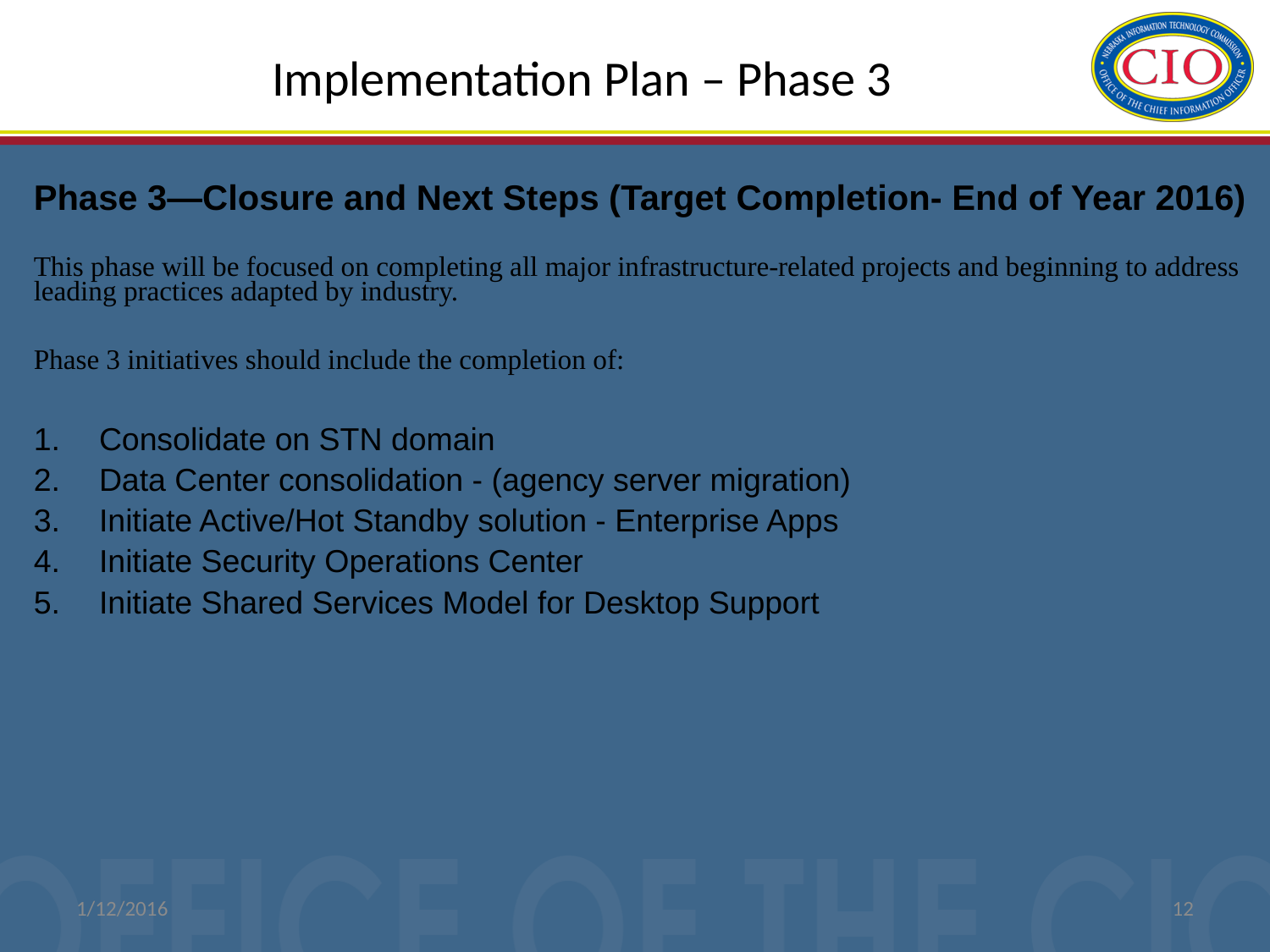

# Implementation Plan – Phase 3
Phase 3—Closure and Next Steps (Target Completion- End of Year 2016)

This phase will be focused on completing all major infrastructure-related projects and beginning to address leading practices adapted by industry.

Phase 3 initiatives should include the completion of:

  Consolidate on STN domain
  Data Center consolidation - (agency server migration)
  Initiate Active/Hot Standby solution - Enterprise Apps
  Initiate Security Operations Center
  Initiate Shared Services Model for Desktop Support
1/12/2016
12